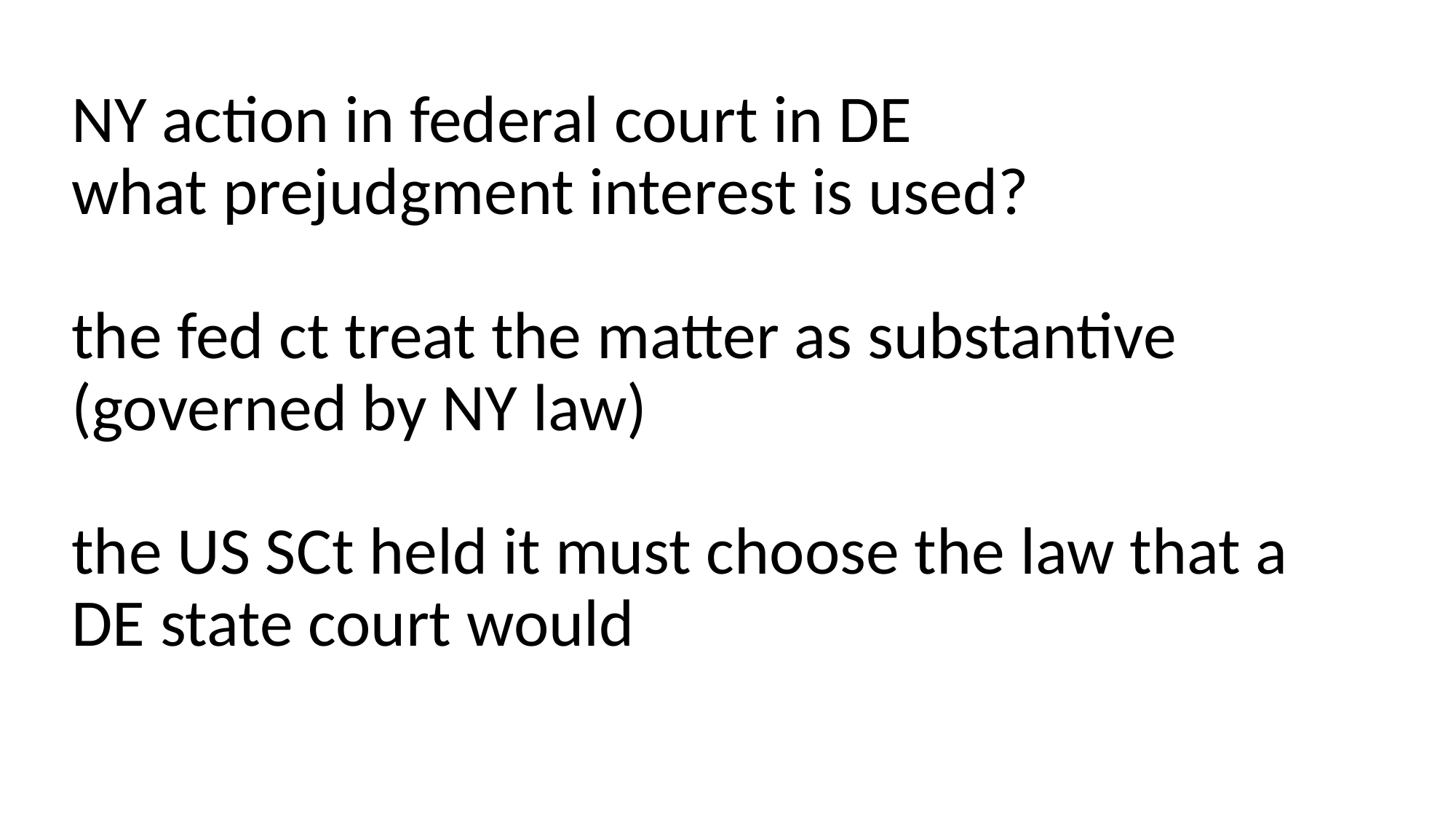

# NY action in federal court in DE what prejudgment interest is used? the fed ct treat the matter as substantive (governed by NY law) the US SCt held it must choose the law that a DE state court would